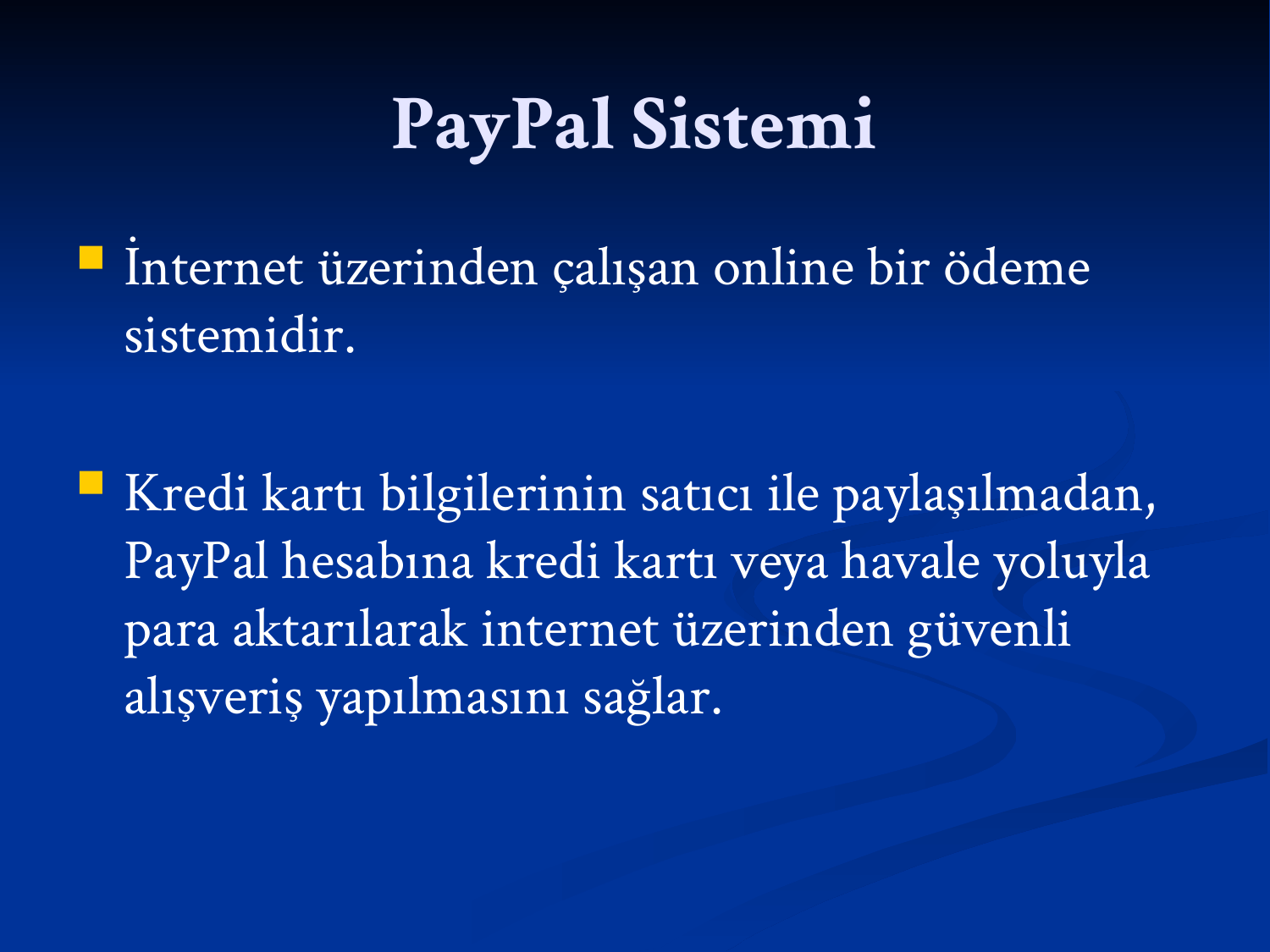

# PayPal Sistemi
İnternet üzerinden çalışan online bir ödeme sistemidir.

Kredi kartı bilgilerinin satıcı ile paylaşılmadan, PayPal hesabına kredi kartı veya havale yoluyla para aktarılarak internet üzerinden güvenli alışveriş yapılmasını sağlar.